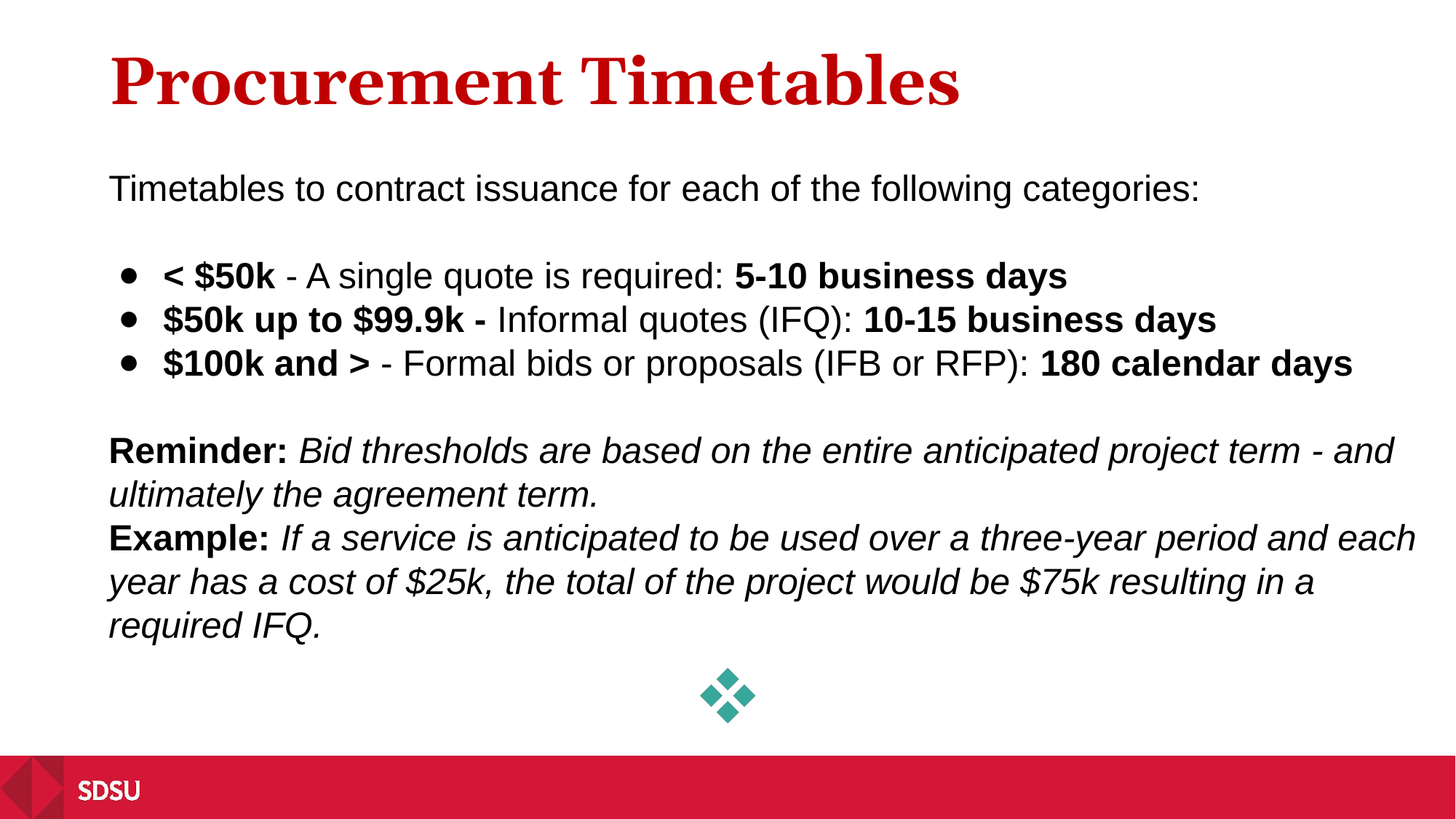

# Procurement Timetables
Timetables to contract issuance for each of the following categories:

< $50k - A single quote is required: 5-10 business days
$50k up to $99.9k - Informal quotes (IFQ): 10-15 business days
$100k and > - Formal bids or proposals (IFB or RFP): 180 calendar days

Reminder: Bid thresholds are based on the entire anticipated project term - and ultimately the agreement term.
Example: If a service is anticipated to be used over a three-year period and each year has a cost of $25k, the total of the project would be $75k resulting in a required IFQ.